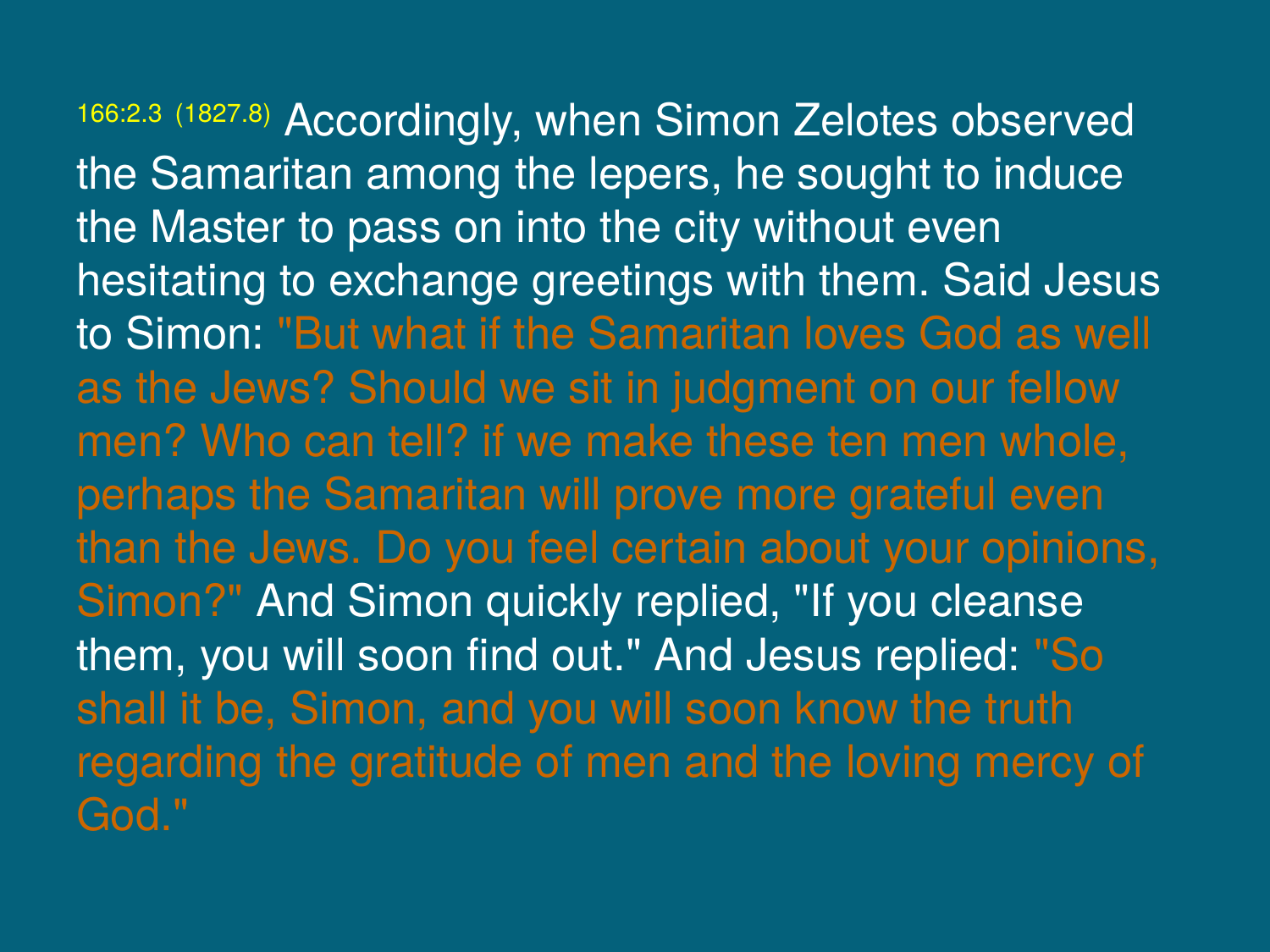

166:2.3 (1827.8) Accordingly, when Simon Zelotes observed the Samaritan among the lepers, he sought to induce the Master to pass on into the city without even hesitating to exchange greetings with them. Said Jesus to Simon: "But what if the Samaritan loves God as well as the Jews? Should we sit in judgment on our fellow men? Who can tell? if we make these ten men whole, perhaps the Samaritan will prove more grateful even than the Jews. Do you feel certain about your opinions, Simon?" And Simon quickly replied, "If you cleanse them, you will soon find out." And Jesus replied: "So shall it be, Simon, and you will soon know the truth regarding the gratitude of men and the loving mercy of God."